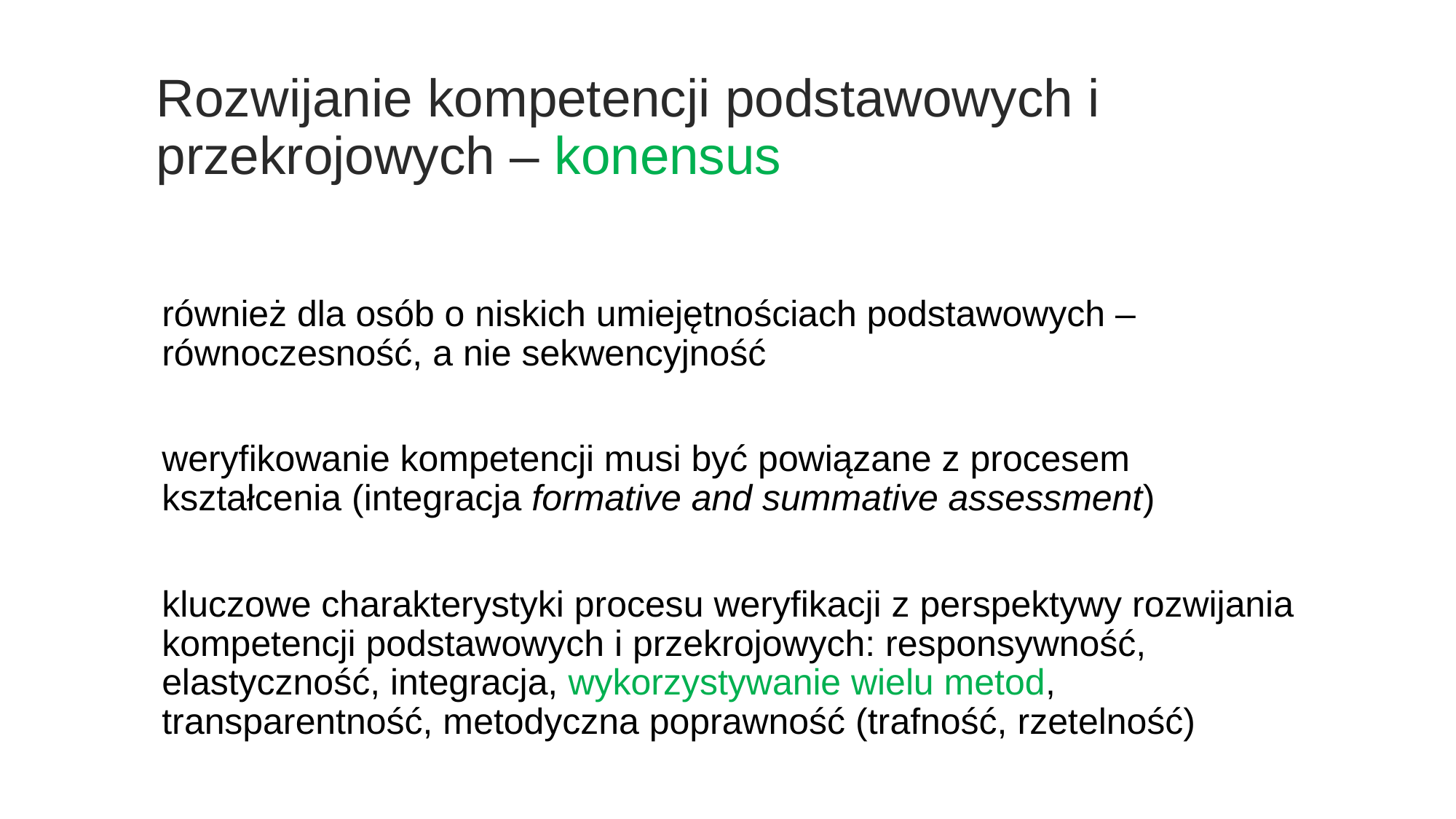

# Rozwijanie kompetencji podstawowych i przekrojowych – konensus

również dla osób o niskich umiejętnościach podstawowych – równoczesność, a nie sekwencyjność
weryfikowanie kompetencji musi być powiązane z procesem kształcenia (integracja formative and summative assessment)
kluczowe charakterystyki procesu weryfikacji z perspektywy rozwijania kompetencji podstawowych i przekrojowych: responsywność, elastyczność, integracja, wykorzystywanie wielu metod, transparentność, metodyczna poprawność (trafność, rzetelność)